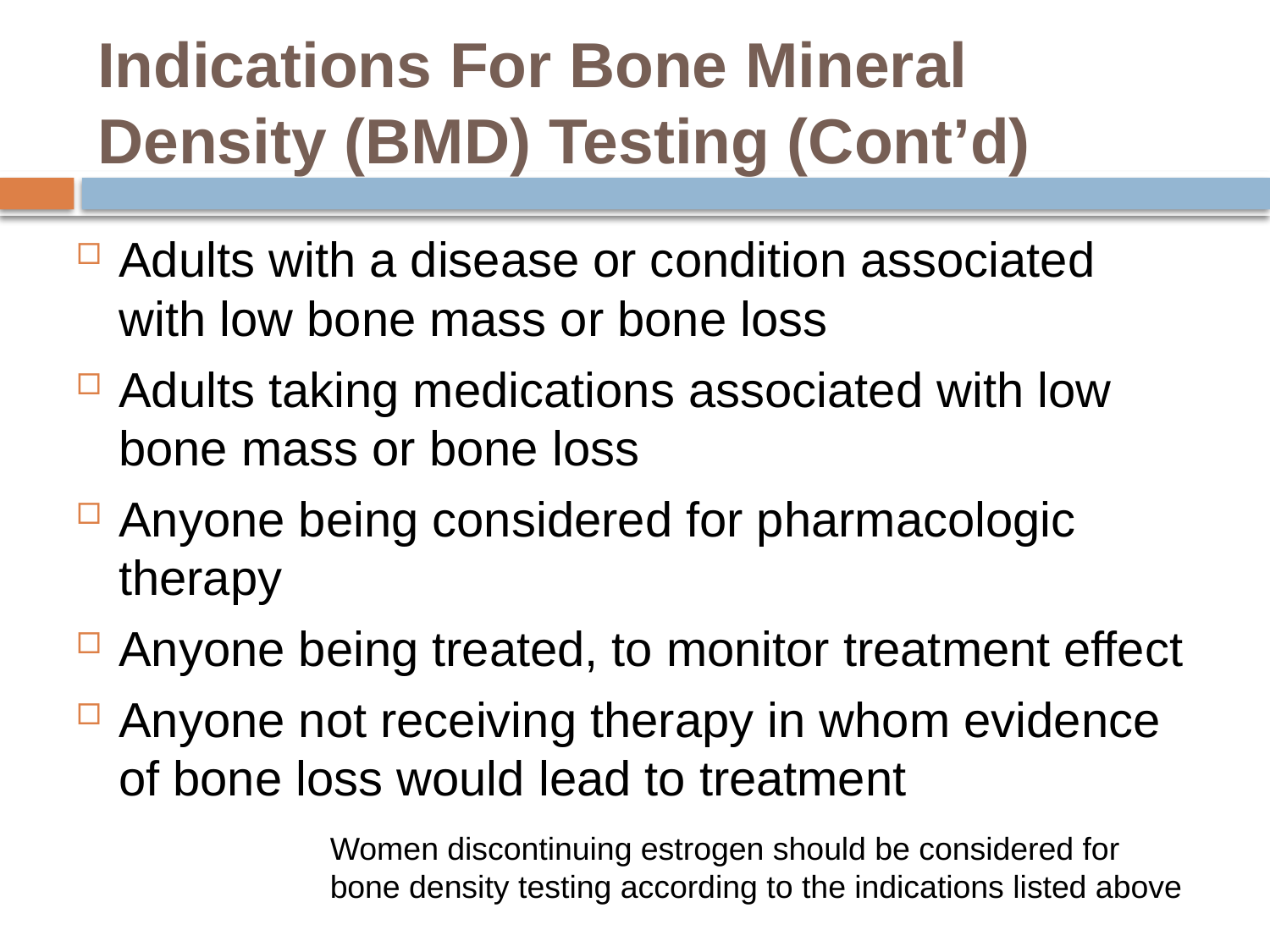

# Indications For Bone Mineral Density (BMD) Testing (Cont’d)
Adults with a disease or condition associated with low bone mass or bone loss
Adults taking medications associated with low bone mass or bone loss
Anyone being considered for pharmacologic therapy
Anyone being treated, to monitor treatment effect
Anyone not receiving therapy in whom evidence of bone loss would lead to treatment

Women discontinuing estrogen should be considered for bone density testing according to the indications listed above